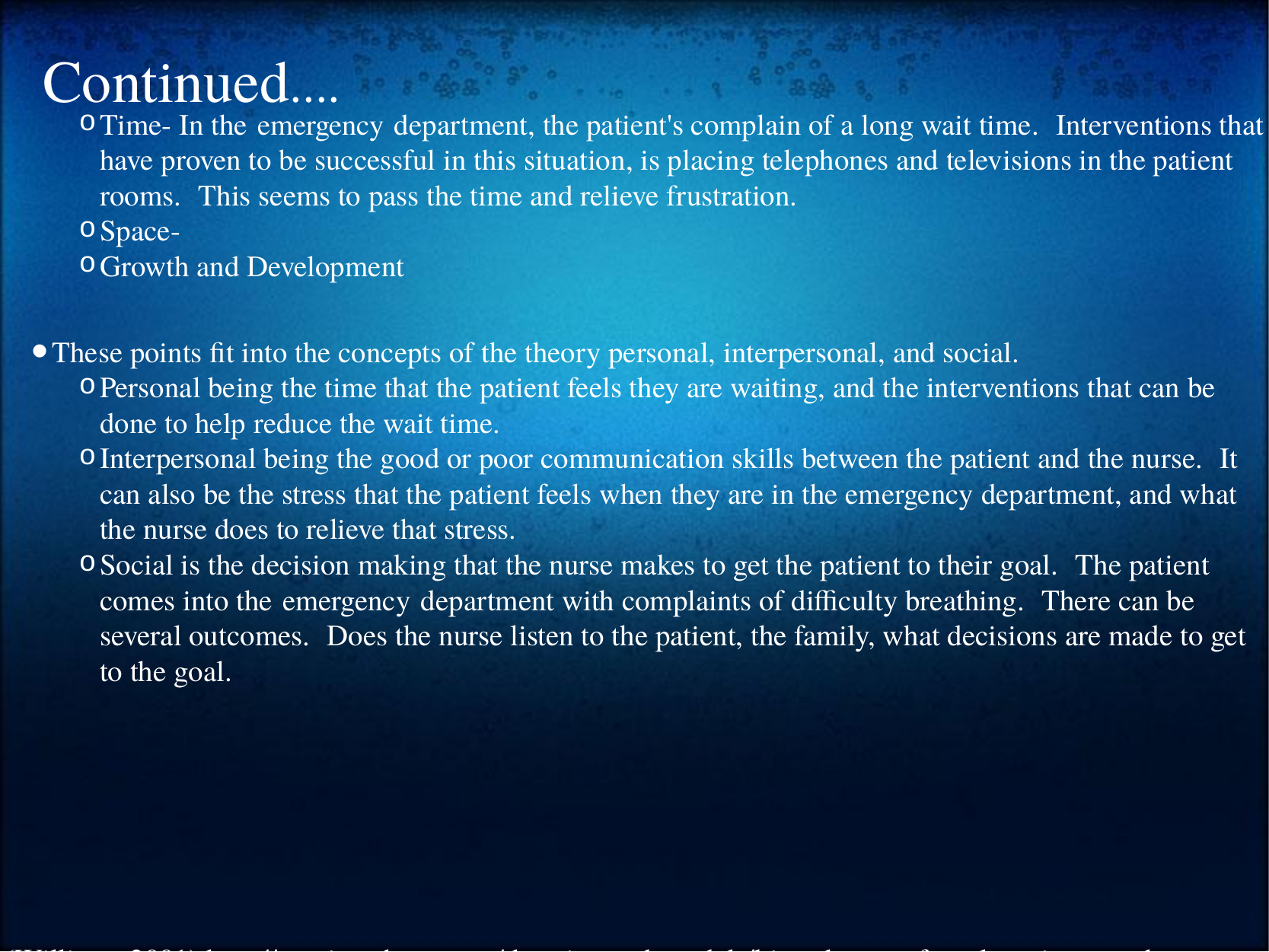

# Continued....
Time- In the emergency department, the patient's complain of a long wait time.  Interventions that have proven to be successful in this situation, is placing telephones and televisions in the patient rooms.  This seems to pass the time and relieve frustration.
Space-
Growth and Development

These points fit into the concepts of the theory personal, interpersonal, and social.
Personal being the time that the patient feels they are waiting, and the interventions that can be done to help reduce the wait time.
Interpersonal being the good or poor communication skills between the patient and the nurse.  It can also be the stress that the patient feels when they are in the emergency department, and what the nurse does to relieve that stress.
Social is the decision making that the nurse makes to get the patient to their goal.  The patient comes into the emergency department with complaints of difficulty breathing.  There can be several outcomes.  Does the nurse listen to the patient, the family, what decisions are made to get to the goal.

(Williams,2001) http://nursing-theory.org/theories-and-models/king-theory-of-goal-attainment.php